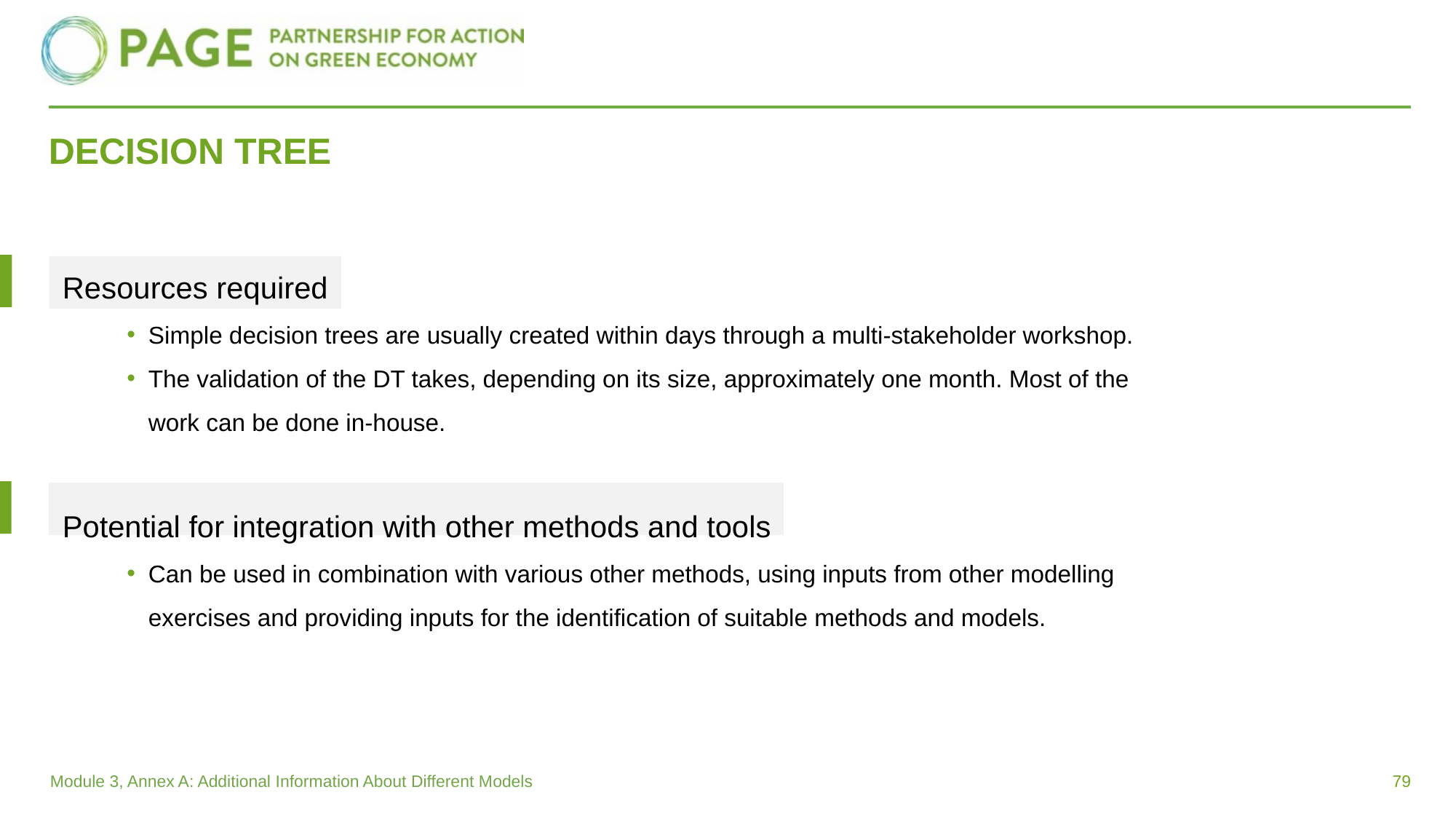

# DECISION TREE
Resources required
Simple decision trees are usually created within days through a multi-stakeholder workshop.
The validation of the DT takes, depending on its size, approximately one month. Most of the work can be done in-house.

Potential for integration with other methods and tools
Can be used in combination with various other methods, using inputs from other modelling exercises and providing inputs for the identification of suitable methods and models.

79
Module 3, Annex A: Additional Information About Different Models